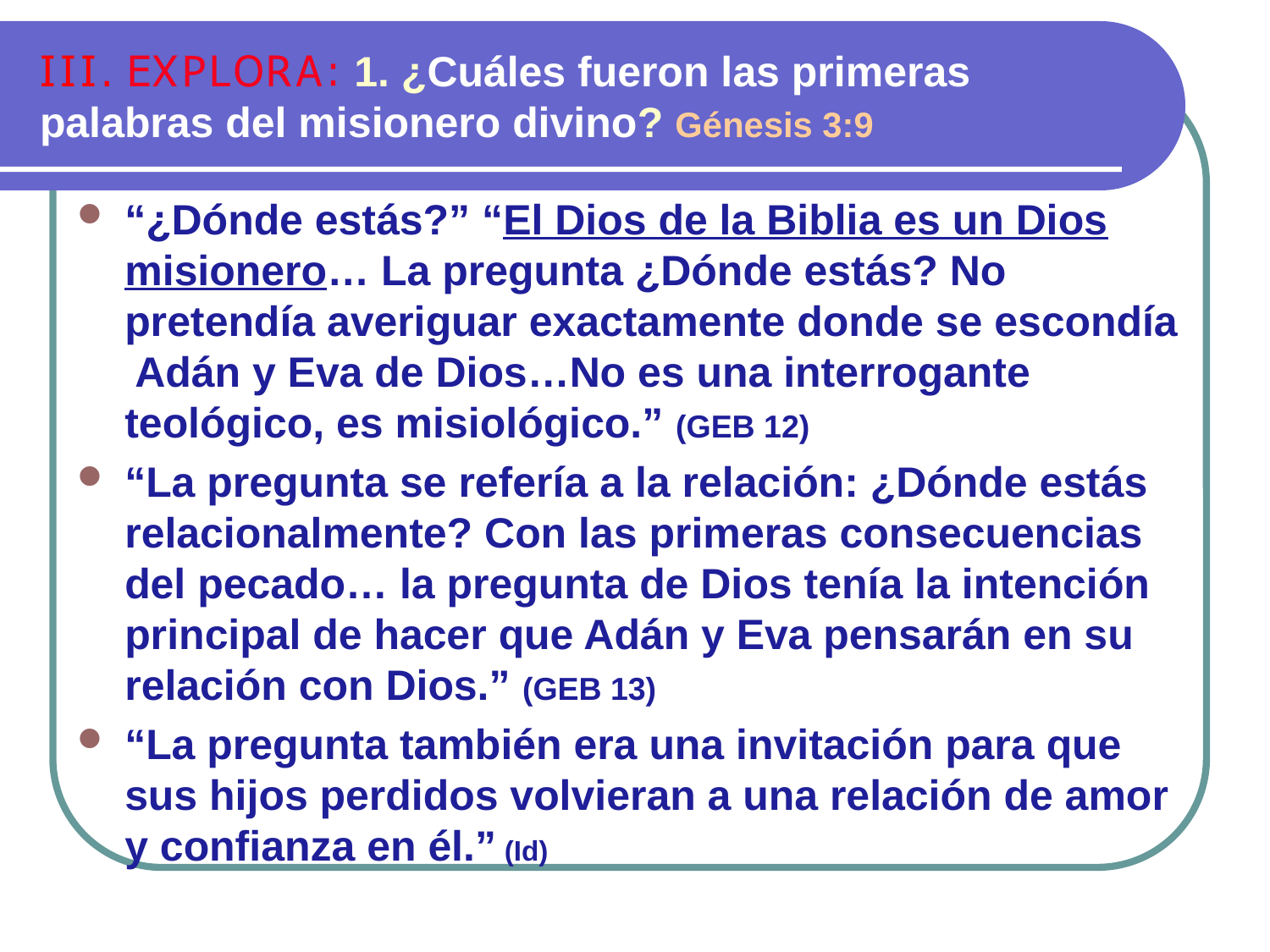

# III. EXPLORA: 1. ¿Cuáles fueron las primeras palabras del misionero divino? Génesis 3:9
“¿Dónde estás?” “El Dios de la Biblia es un Dios misionero… La pregunta ¿Dónde estás? No pretendía averiguar exactamente donde se escondía  Adán y Eva de Dios…No es una interrogante teológico, es misiológico.” (GEB 12)
“La pregunta se refería a la relación: ¿Dónde estás relacionalmente? Con las primeras consecuencias del pecado… la pregunta de Dios tenía la intención principal de hacer que Adán y Eva pensarán en su relación con Dios.” (GEB 13)
“La pregunta también era una invitación para que sus hijos perdidos volvieran a una relación de amor y confianza en él.” (Id)